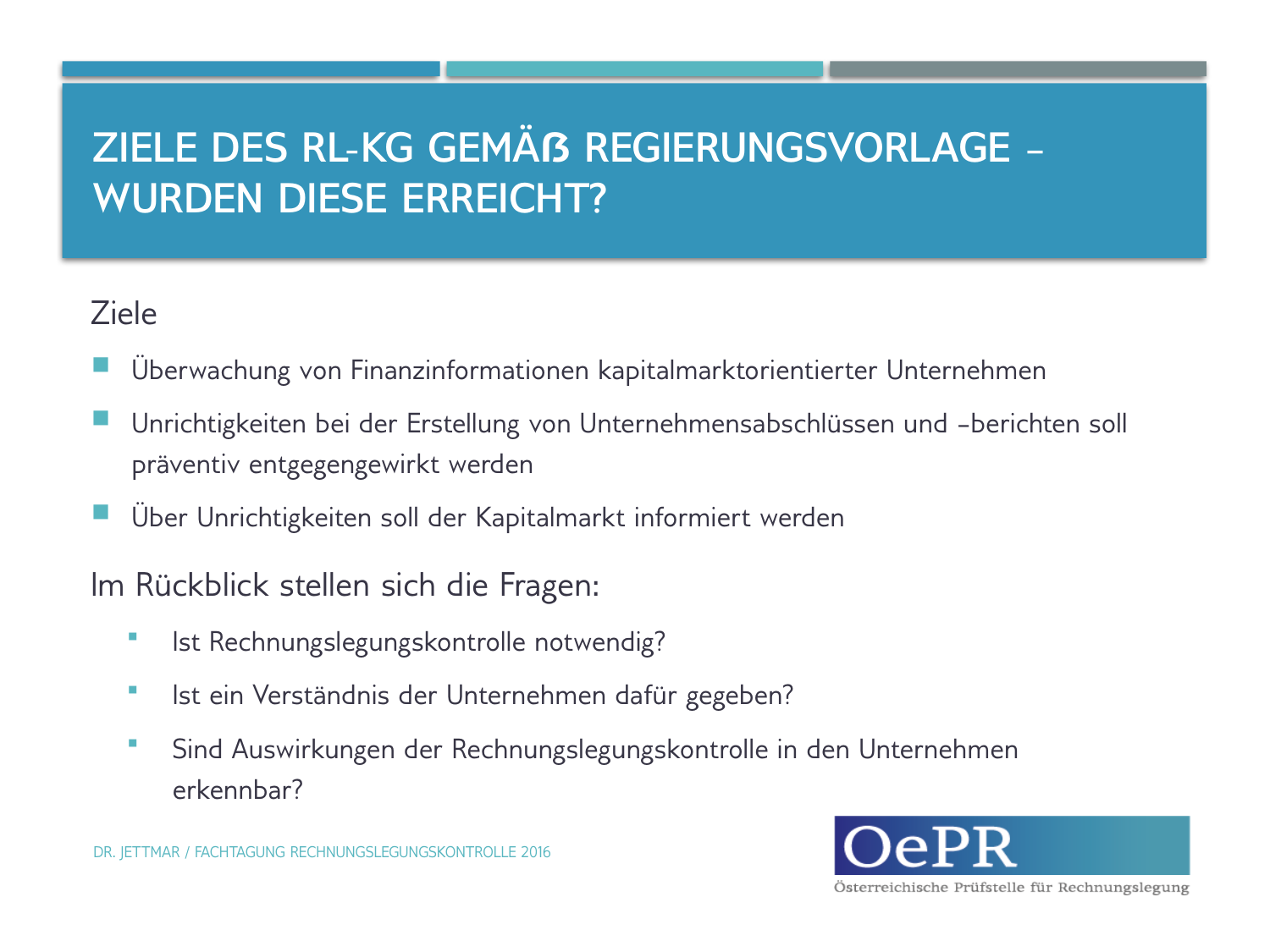

# Ziele des RL-KG gemäß Regierungsvorlage – wurden diese erreicht?
Ziele
Überwachung von Finanzinformationen kapitalmarktorientierter Unternehmen
Unrichtigkeiten bei der Erstellung von Unternehmensabschlüssen und –berichten soll präventiv entgegengewirkt werden
Über Unrichtigkeiten soll der Kapitalmarkt informiert werden
Im Rückblick stellen sich die Fragen:
Ist Rechnungslegungskontrolle notwendig?
Ist ein Verständnis der Unternehmen dafür gegeben?
Sind Auswirkungen der Rechnungslegungskontrolle in den Unternehmen
erkennbar?
Dr. Jettmar / Fachtagung Rechnungslegungskontrolle 2016